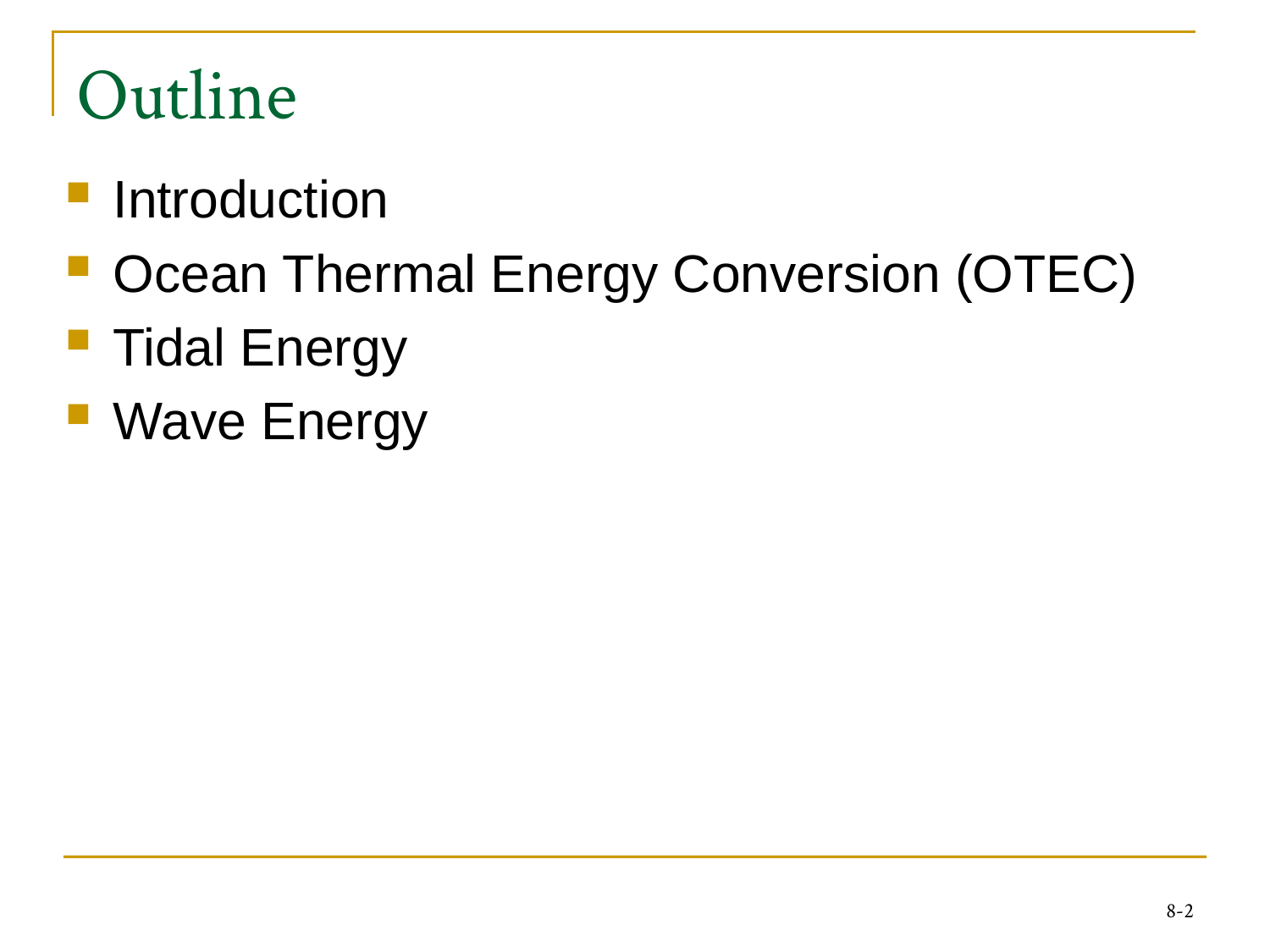

# Outline
Introduction
Ocean Thermal Energy Conversion (OTEC)
Tidal Energy
Wave Energy
8-2